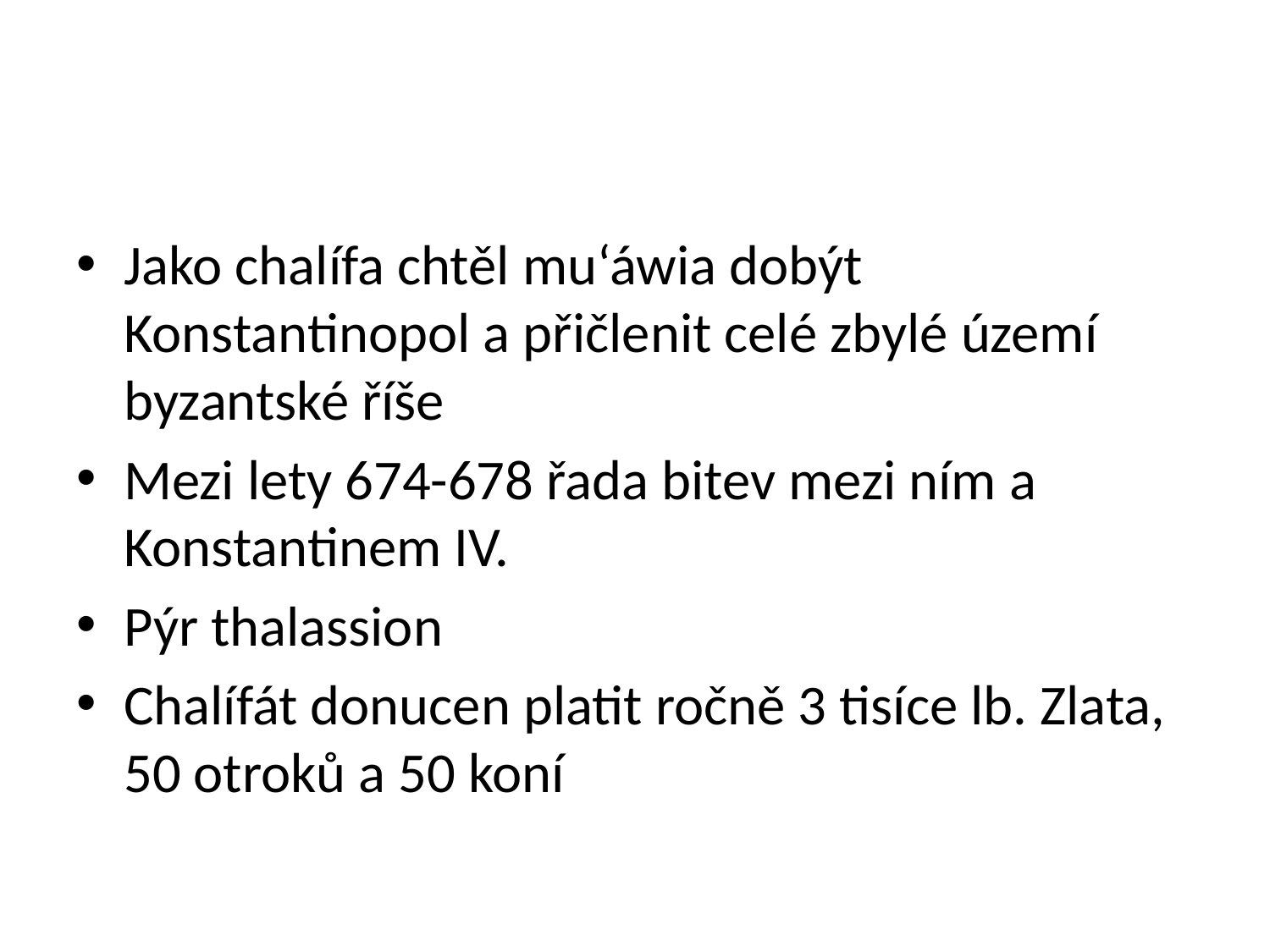

#
Jako chalífa chtěl mu‘áwia dobýt Konstantinopol a přičlenit celé zbylé území byzantské říše
Mezi lety 674-678 řada bitev mezi ním a Konstantinem IV.
Pýr thalassion
Chalífát donucen platit ročně 3 tisíce lb. Zlata, 50 otroků a 50 koní